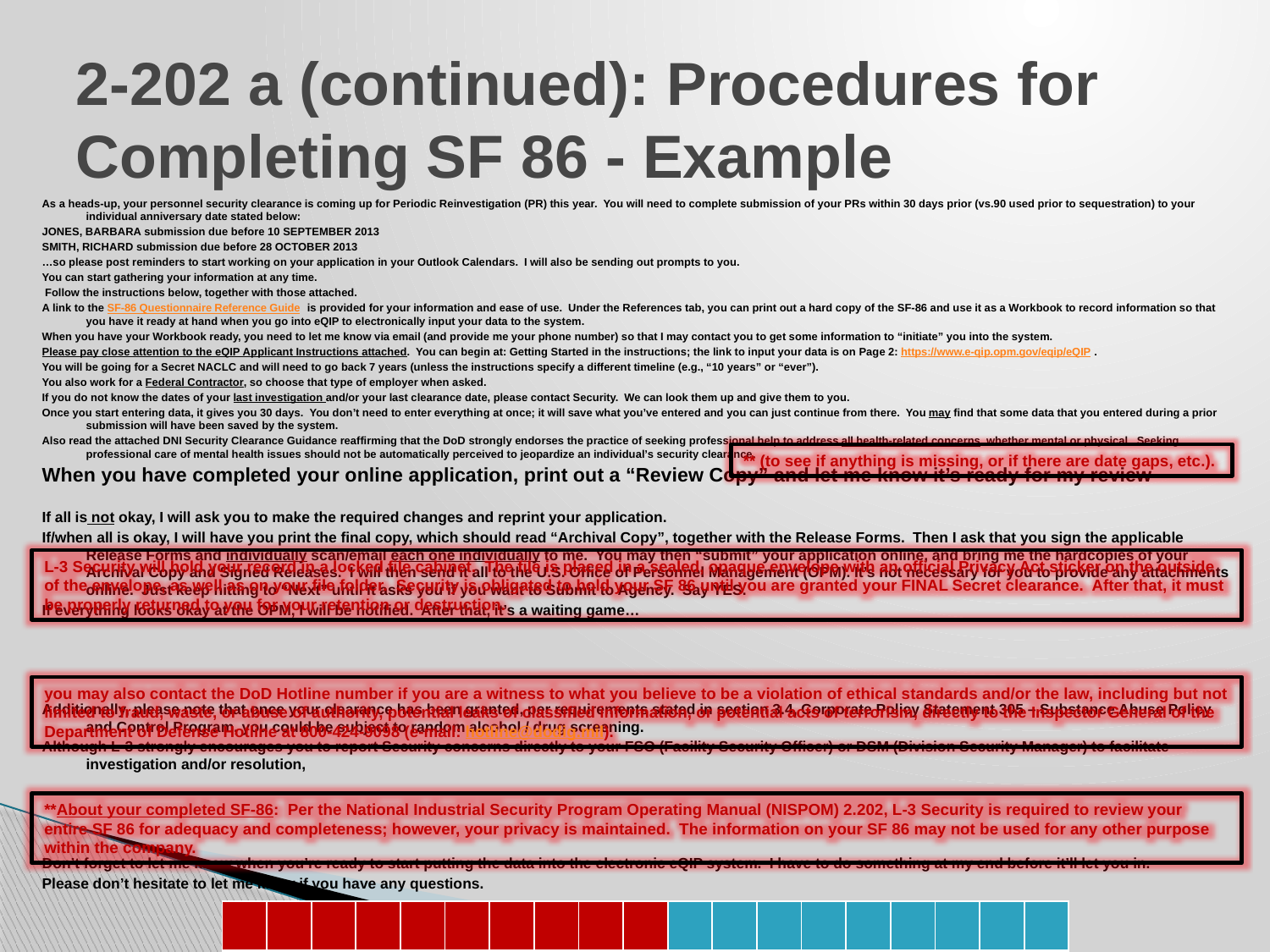

# 2-202 a (continued): Procedures for Completing SF 86 - Example
As a heads-up, your personnel security clearance is coming up for Periodic Reinvestigation (PR) this year.  You will need to complete submission of your PRs within 30 days prior (vs.90 used prior to sequestration) to your individual anniversary date stated below:
JONES, BARBARA submission due before 10 SEPTEMBER 2013
SMITH, RICHARD submission due before 28 OCTOBER 2013
…so please post reminders to start working on your application in your Outlook Calendars.  I will also be sending out prompts to you.
You can start gathering your information at any time.
 Follow the instructions below, together with those attached.
A link to the SF-86 Questionnaire Reference Guide is provided for your information and ease of use.  Under the References tab, you can print out a hard copy of the SF-86 and use it as a Workbook to record information so that you have it ready at hand when you go into eQIP to electronically input your data to the system.
When you have your Workbook ready, you need to let me know via email (and provide me your phone number) so that I may contact you to get some information to “initiate” you into the system.
Please pay close attention to the eQIP Applicant Instructions attached.  You can begin at: Getting Started in the instructions; the link to input your data is on Page 2: https://www.e-qip.opm.gov/eqip/eQIP.
You will be going for a Secret NACLC and will need to go back 7 years (unless the instructions specify a different timeline (e.g., “10 years” or “ever”).
You also work for a Federal Contractor, so choose that type of employer when asked.
If you do not know the dates of your last investigation and/or your last clearance date, please contact Security.  We can look them up and give them to you.
Once you start entering data, it gives you 30 days.  You don’t need to enter everything at once; it will save what you’ve entered and you can just continue from there.  You may find that some data that you entered during a prior submission will have been saved by the system.
Also read the attached DNI Security Clearance Guidance reaffirming that the DoD strongly endorses the practice of seeking professional help to address all health-related concerns, whether mental or physical.  Seeking professional care of mental health issues should not be automatically perceived to jeopardize an individual’s security clearance.
When you have completed your online application, print out a “Review Copy” and let me know it’s ready for my review

If all is not okay, I will ask you to make the required changes and reprint your application.
If/when all is okay, I will have you print the final copy, which should read “Archival Copy”, together with the Release Forms.  Then I ask that you sign the applicable Release Forms and individually scan/email each one individually to me.  You may then “submit” your application online, and bring me the hardcopies of your Archival Copy and Signed Releases.  I will then send it all to the U.S. Office of Personnel Management (OPM). It’s not necessary for you to provide any attachments online.  Just keep hitting to “Next” until it asks you if you want to Submit to Agency.  Say YES.
If everything looks okay at the OPM, I will be notified.  After that, it’s a waiting game…

Additionally, please note that once your clearance has been granted, per requirements stated in section 3.4, Corporate Policy Statement 305 – Substance Abuse Policy and Control Program, you could be subject to random alcohol / drug screening.
Although L-3 strongly encourages you to report Security concerns directly to your FSO (Facility Security Officer) or DSM (Division Security Manager) to facilitate investigation and/or resolution,

Don’t forget to let me know when you’re ready to start putting the data into the electronic eQIP system.  I have to do something at my end before it’ll let you in.
Please don’t hesitate to let me know if you have any questions.
** (to see if anything is missing, or if there are date gaps, etc.).
L-3 Security will hold your record in a locked file cabinet.  The file is placed in a sealed, opaque envelope with an official Privacy Act sticker on the outside of the envelope, as well as on your file folder.  Security is obligated to hold your SF 86 until you are granted your FINAL Secret clearance.  After that, it must be properly returned to you for your retention or destruction.
you may also contact the DoD Hotline number if you are a witness to what you believe to be a violation of ethical standards and/or the law, including but not limited to fraud, waste, or abuse of authority, potential leaks of classified information, or potential acts of terrorism, directly to the Inspector General of the Department of Defense Hotline at 800-424-9098 (e-mail: hotline@dodig.mil).
**About your completed SF-86:  Per the National Industrial Security Program Operating Manual (NISPOM) 2.202, L-3 Security is required to review your entire SF 86 for adequacy and completeness; however, your privacy is maintained.  The information on your SF 86 may not be used for any other purpose within the company.
|  |  |  |  |  |  |  |  |  |  |  |  |  |  |  |  |  |  |  |
| --- | --- | --- | --- | --- | --- | --- | --- | --- | --- | --- | --- | --- | --- | --- | --- | --- | --- | --- |